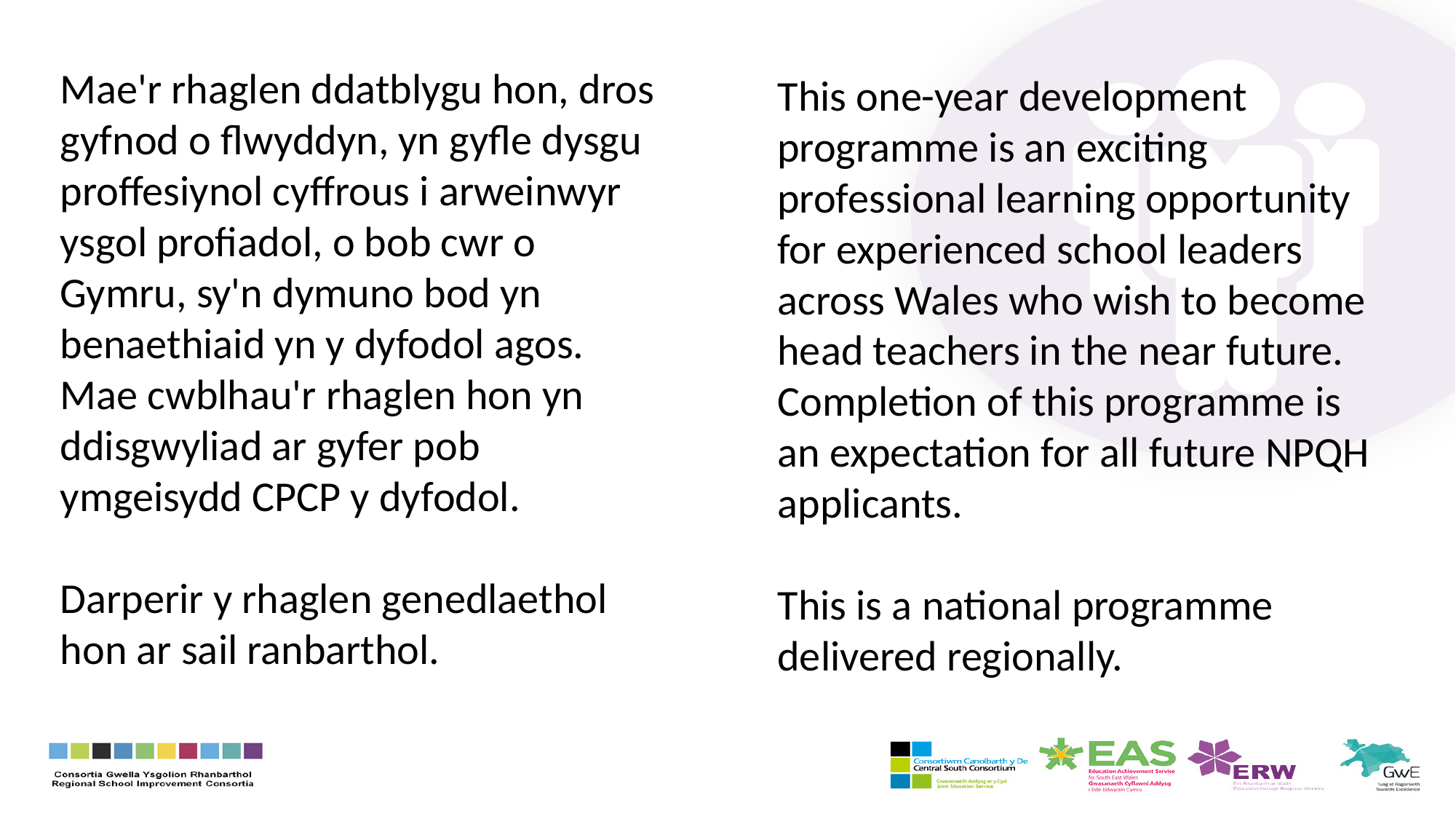

Mae'r rhaglen ddatblygu hon, dros gyfnod o flwyddyn, yn gyfle dysgu proffesiynol cyffrous i arweinwyr ysgol profiadol, o bob cwr o Gymru, sy'n dymuno bod yn benaethiaid yn y dyfodol agos. Mae cwblhau'r rhaglen hon yn ddisgwyliad ar gyfer pob ymgeisydd CPCP y dyfodol.

Darperir y rhaglen genedlaethol hon ar sail ranbarthol.

This one-year development programme is an exciting professional learning opportunity for experienced school leaders across Wales who wish to become head teachers in the near future. Completion of this programme is an expectation for all future NPQH applicants.

This is a national programme delivered regionally.